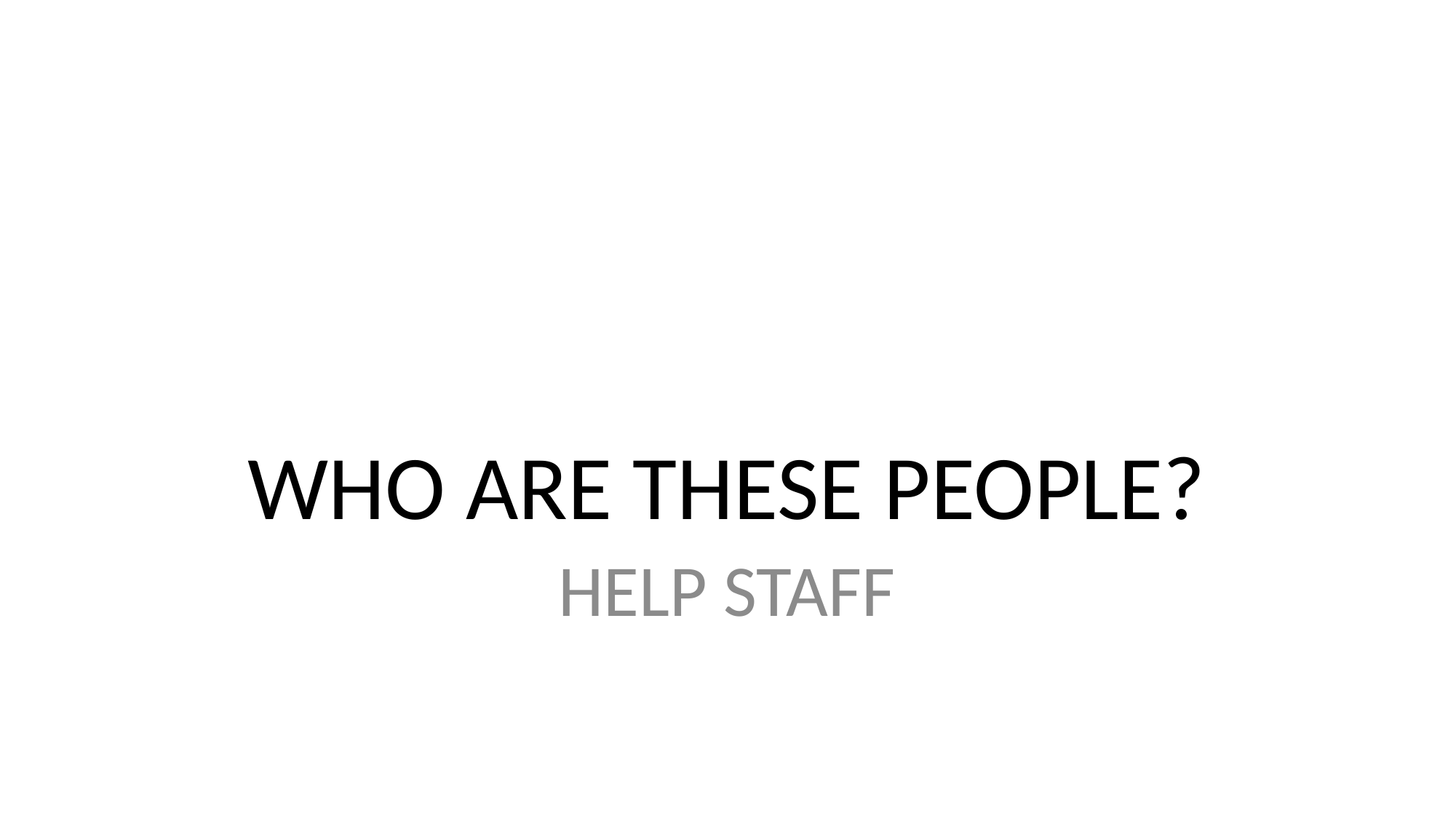

# WHO ARE THESE PEOPLE?
HELP STAFF